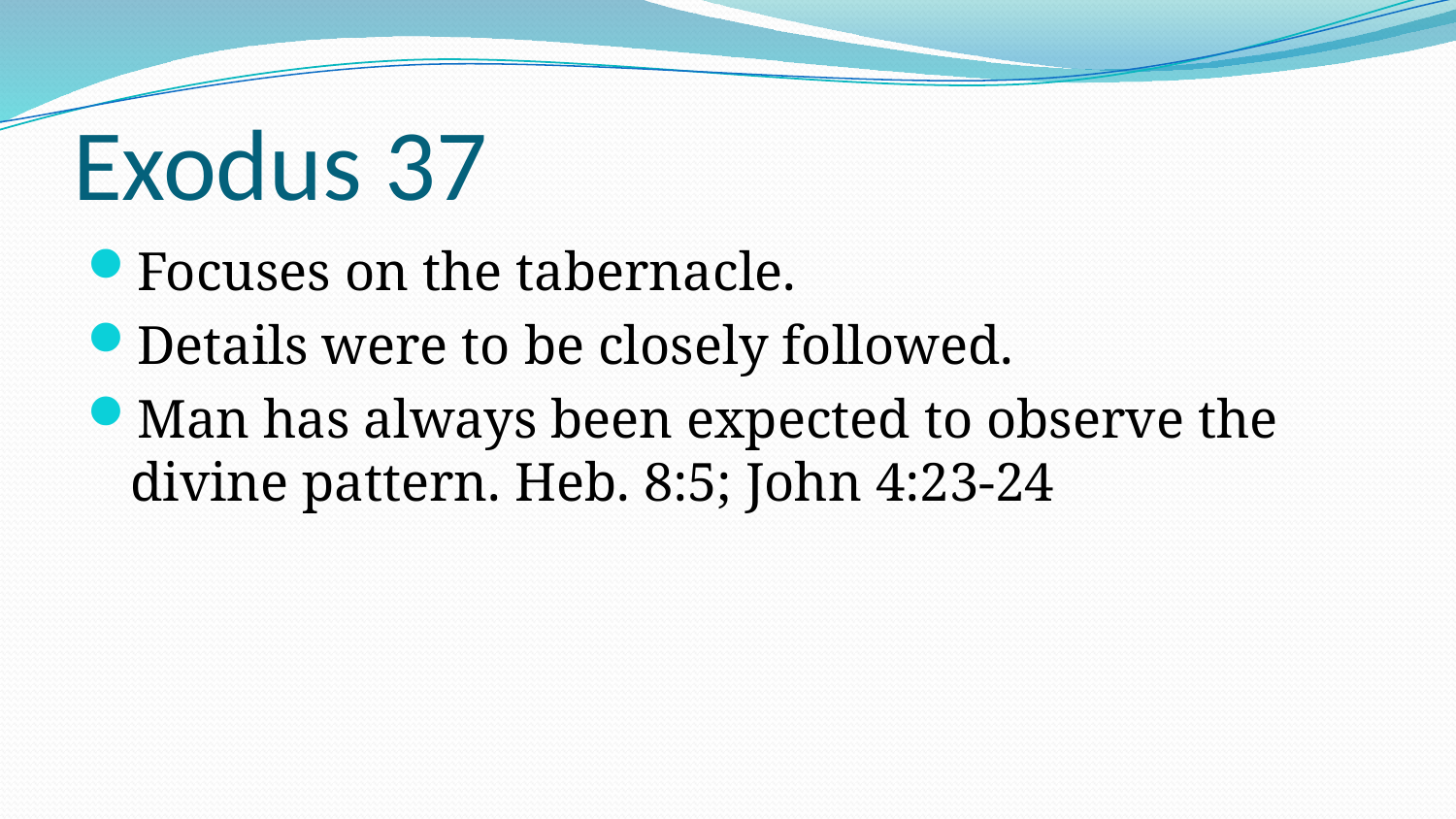

# Exodus 37
Focuses on the tabernacle.
Details were to be closely followed.
Man has always been expected to observe the divine pattern. Heb. 8:5; John 4:23-24